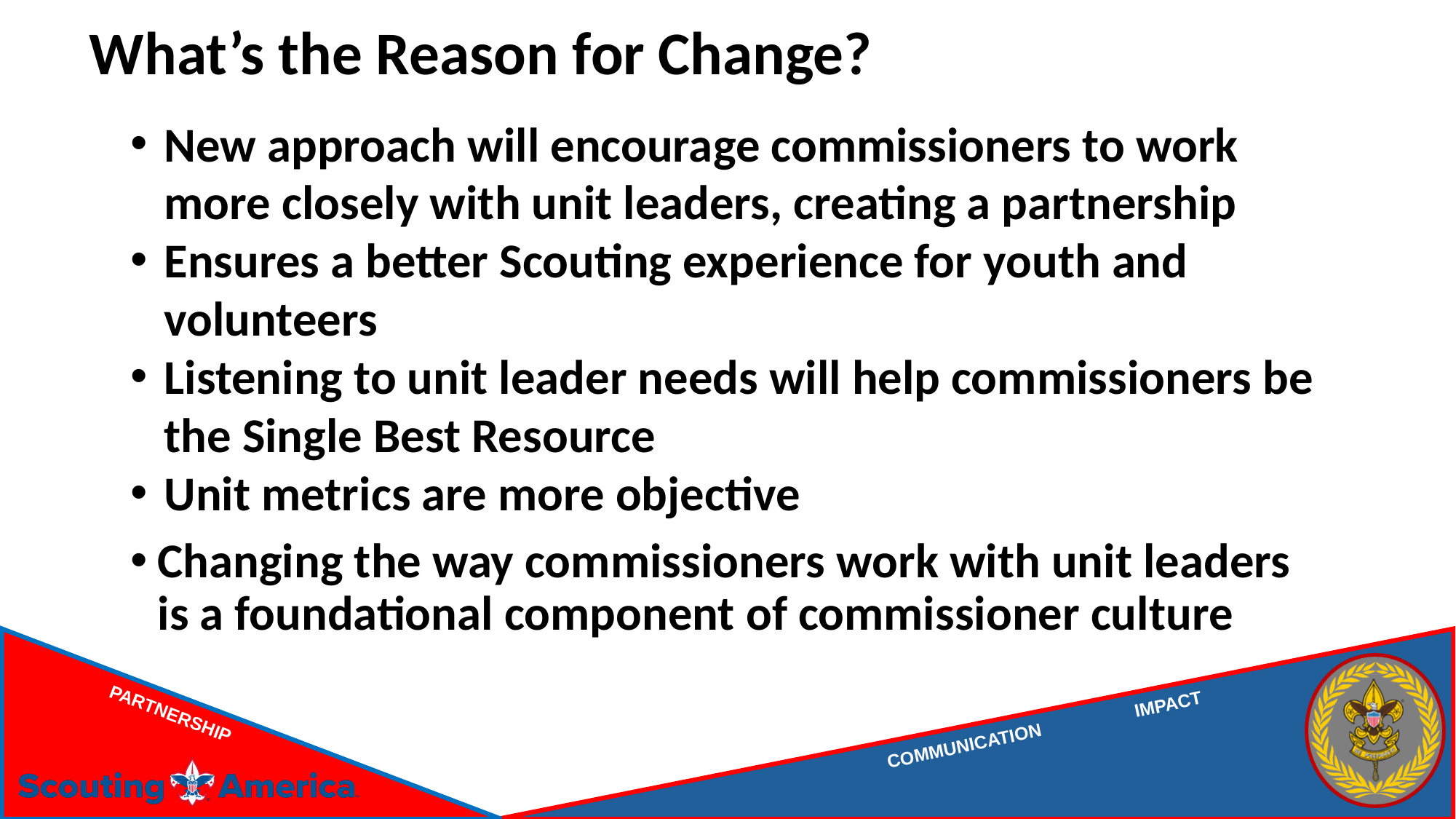

What’s the Reason for Change?
New approach will encourage commissioners to work more closely with unit leaders, creating a partnership
Ensures a better Scouting experience for youth and volunteers
Listening to unit leader needs will help commissioners be the Single Best Resource
Unit metrics are more objective
Changing the way commissioners work with unit leaders is a foundational component of commissioner culture